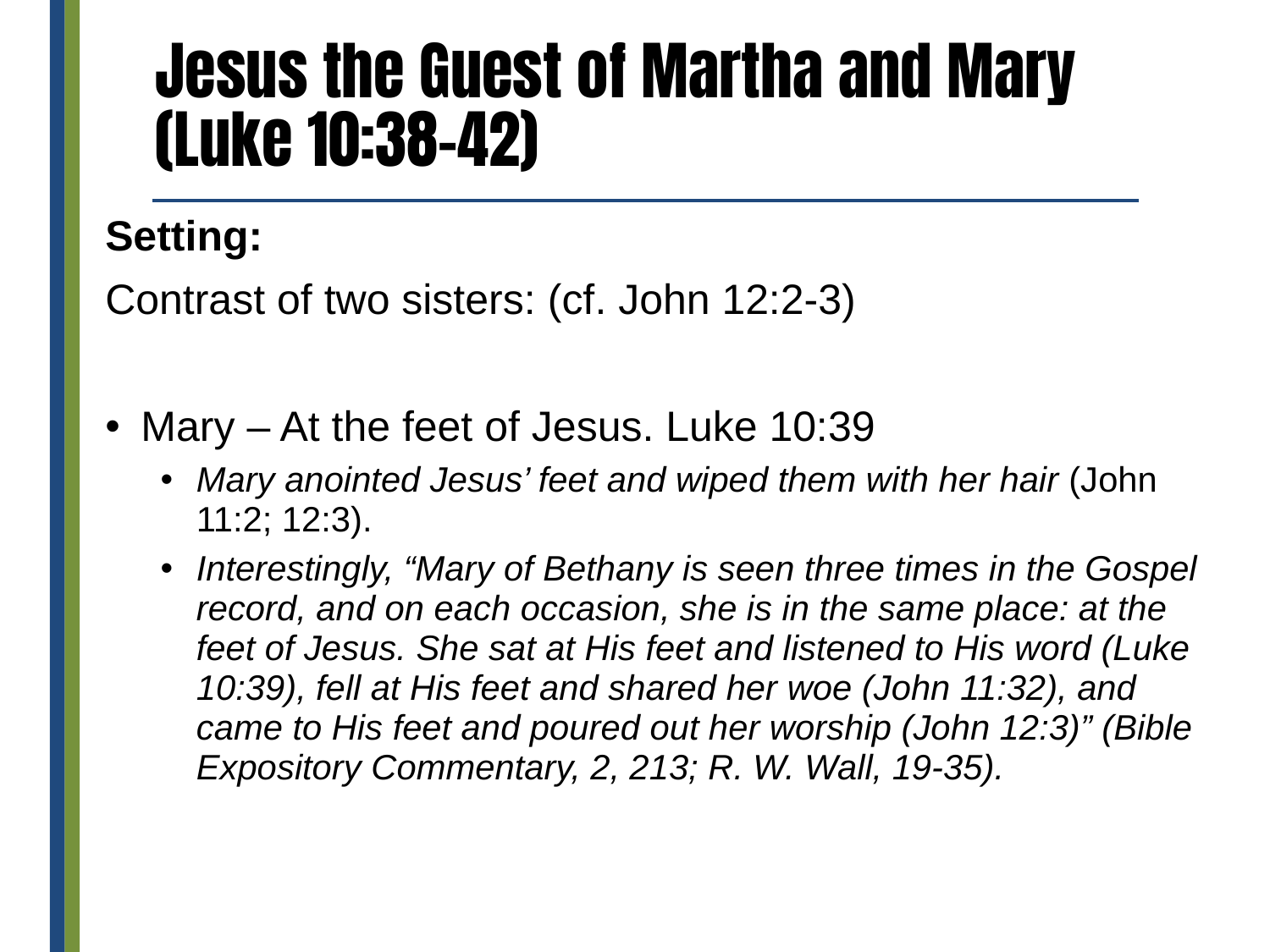

# Jesus the Guest of Martha and Mary (Luke 10:38-42)
Setting:
Contrast of two sisters: (cf. John 12:2-3)

Mary – At the feet of Jesus. Luke 10:39
Mary anointed Jesus’ feet and wiped them with her hair (John 11:2; 12:3).
Interestingly, “Mary of Bethany is seen three times in the Gospel record, and on each occasion, she is in the same place: at the feet of Jesus. She sat at His feet and listened to His word (Luke 10:39), fell at His feet and shared her woe (John 11:32), and came to His feet and poured out her worship (John 12:3)” (Bible Expository Commentary, 2, 213; R. W. Wall, 19-35).